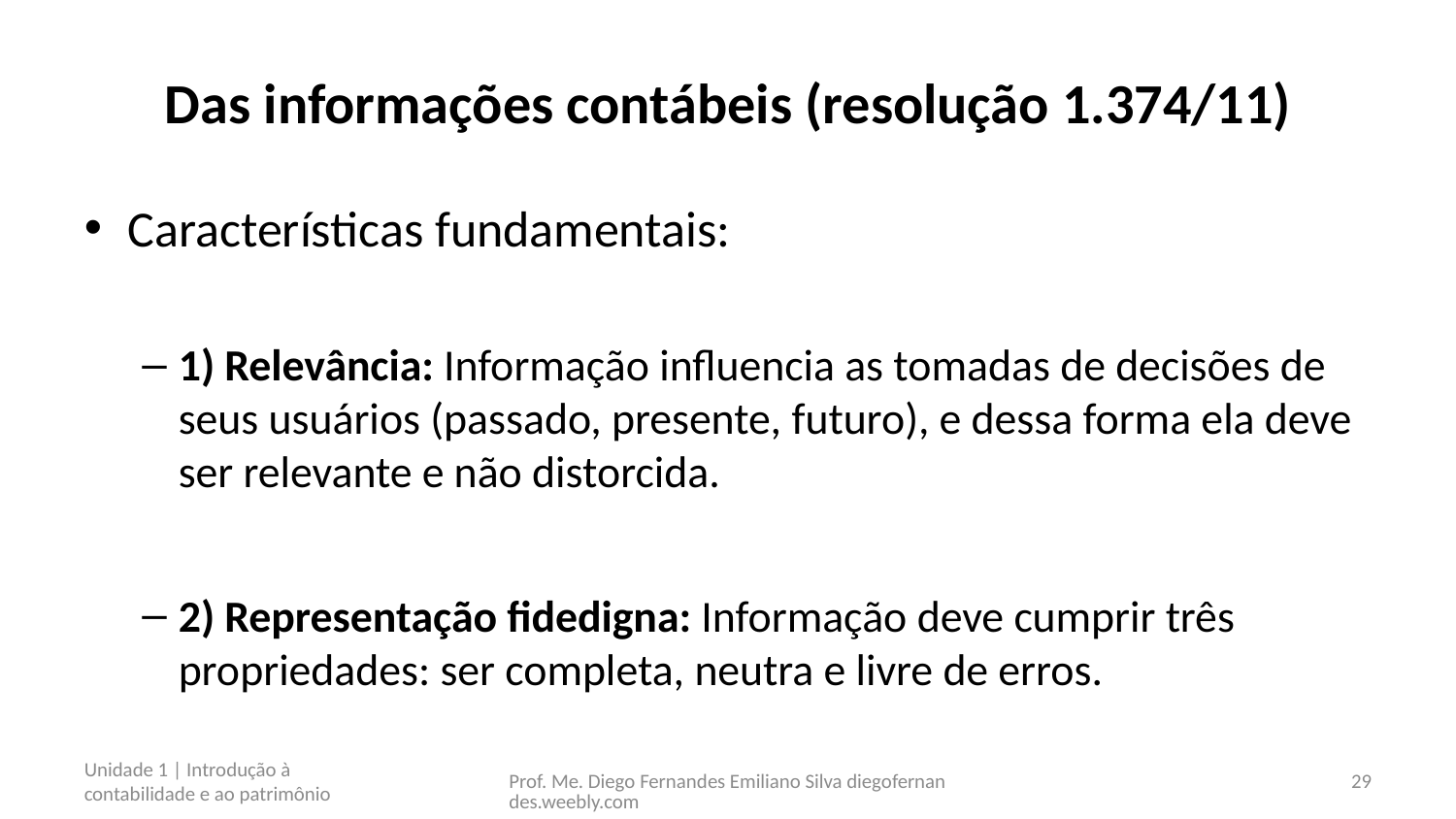

# Das informações contábeis (resolução 1.374/11)
Características fundamentais:

1) Relevância: Informação influencia as tomadas de decisões de seus usuários (passado, presente, futuro), e dessa forma ela deve ser relevante e não distorcida.

2) Representação fidedigna: Informação deve cumprir três propriedades: ser completa, neutra e livre de erros.
Unidade 1 | Introdução à contabilidade e ao patrimônio
Prof. Me. Diego Fernandes Emiliano Silva diegofernandes.weebly.com
29